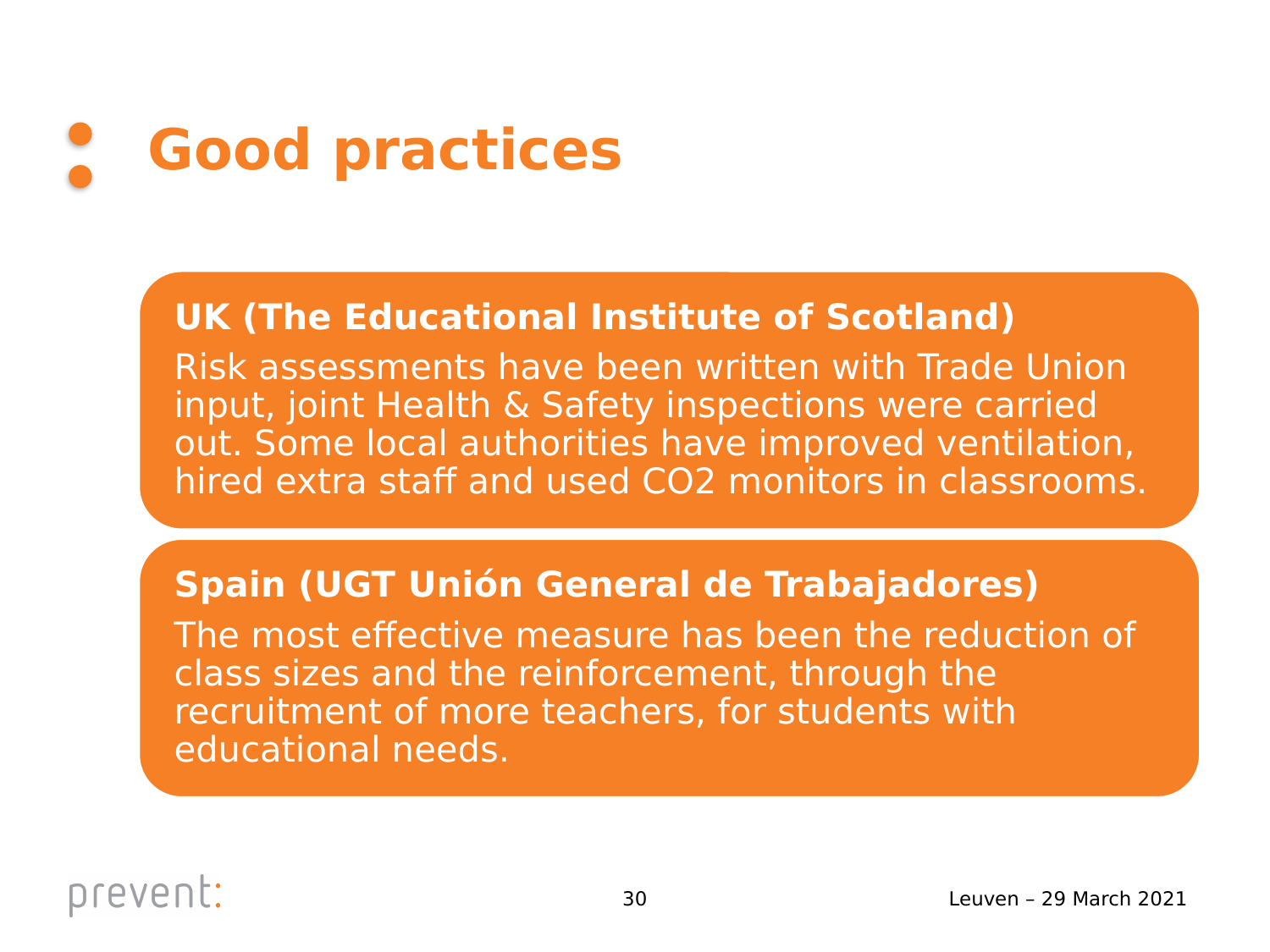

# Good practices
UK (The Educational Institute of Scotland)
Risk assessments have been written with Trade Union input, joint Health & Safety inspections were carried out. Some local authorities have improved ventilation, hired extra staff and used CO2 monitors in classrooms.
Spain (UGT Unión General de Trabajadores)
The most effective measure has been the reduction of class sizes and the reinforcement, through the recruitment of more teachers, for students with educational needs.
30
Leuven – 29 March 2021